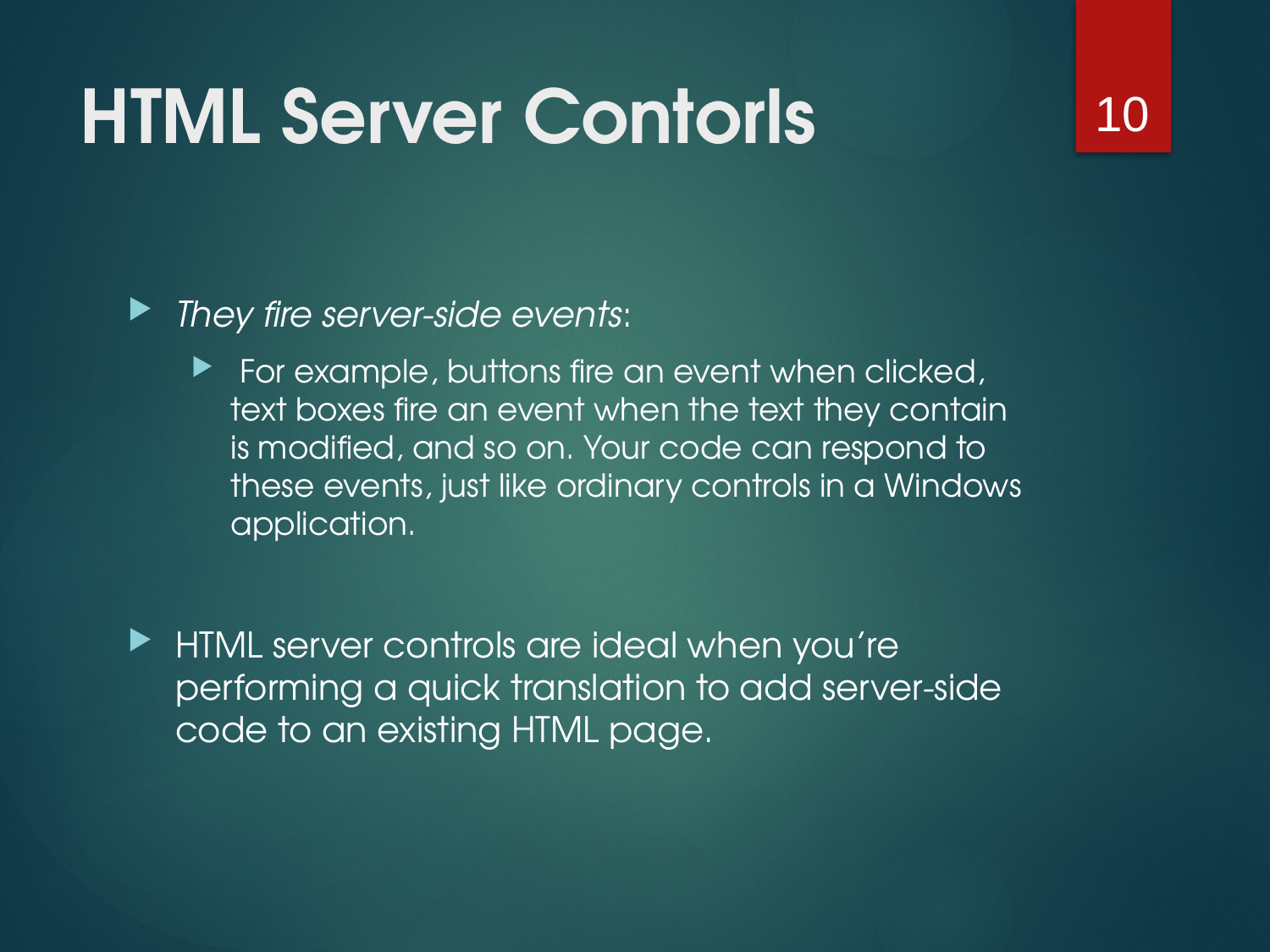

10
# HTML Server Contorls
They fire server-side events:
 For example, buttons fire an event when clicked, text boxes fire an event when the text they contain is modified, and so on. Your code can respond to these events, just like ordinary controls in a Windows application.

HTML server controls are ideal when you’re performing a quick translation to add server-side code to an existing HTML page.